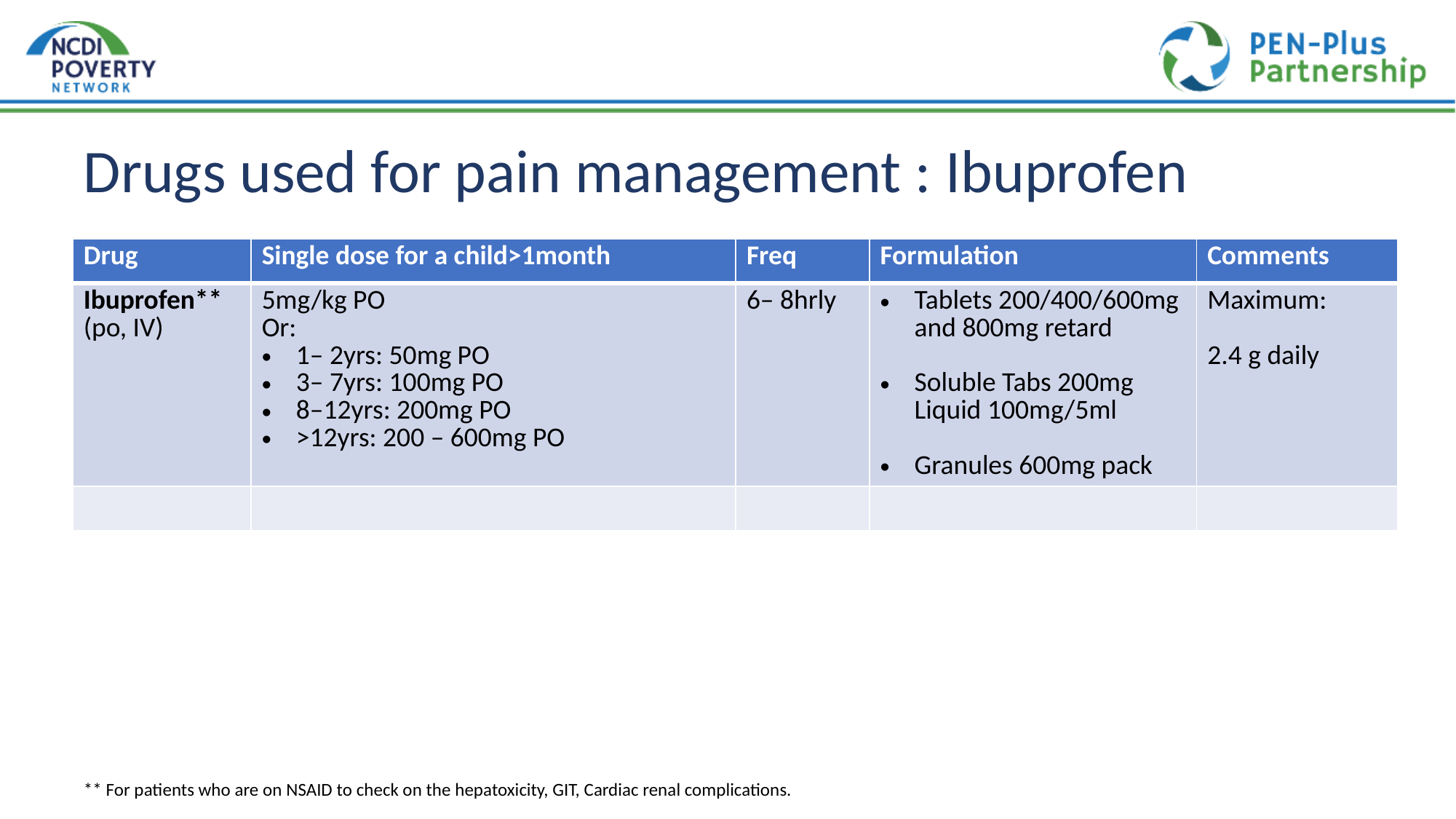

# Drugs used for pain management : Ibuprofen
| Drug | Single dose for a child>1month | Freq | Formulation | Comments |
| --- | --- | --- | --- | --- |
| Ibuprofen\*\* (po, IV) | 5mg/kg PO Or:  1– 2yrs: 50mg PO 3– 7yrs: 100mg PO  8–12yrs: 200mg PO  >12yrs: 200 – 600mg PO | 6– 8hrly | Tablets 200/400/600mg and 800mg retard Soluble Tabs 200mg Liquid 100mg/5ml Granules 600mg pack | Maximum:  2.4 g daily |
|  |  |  |  |  |
** For patients who are on NSAID to check on the hepatoxicity, GIT, Cardiac renal complications.